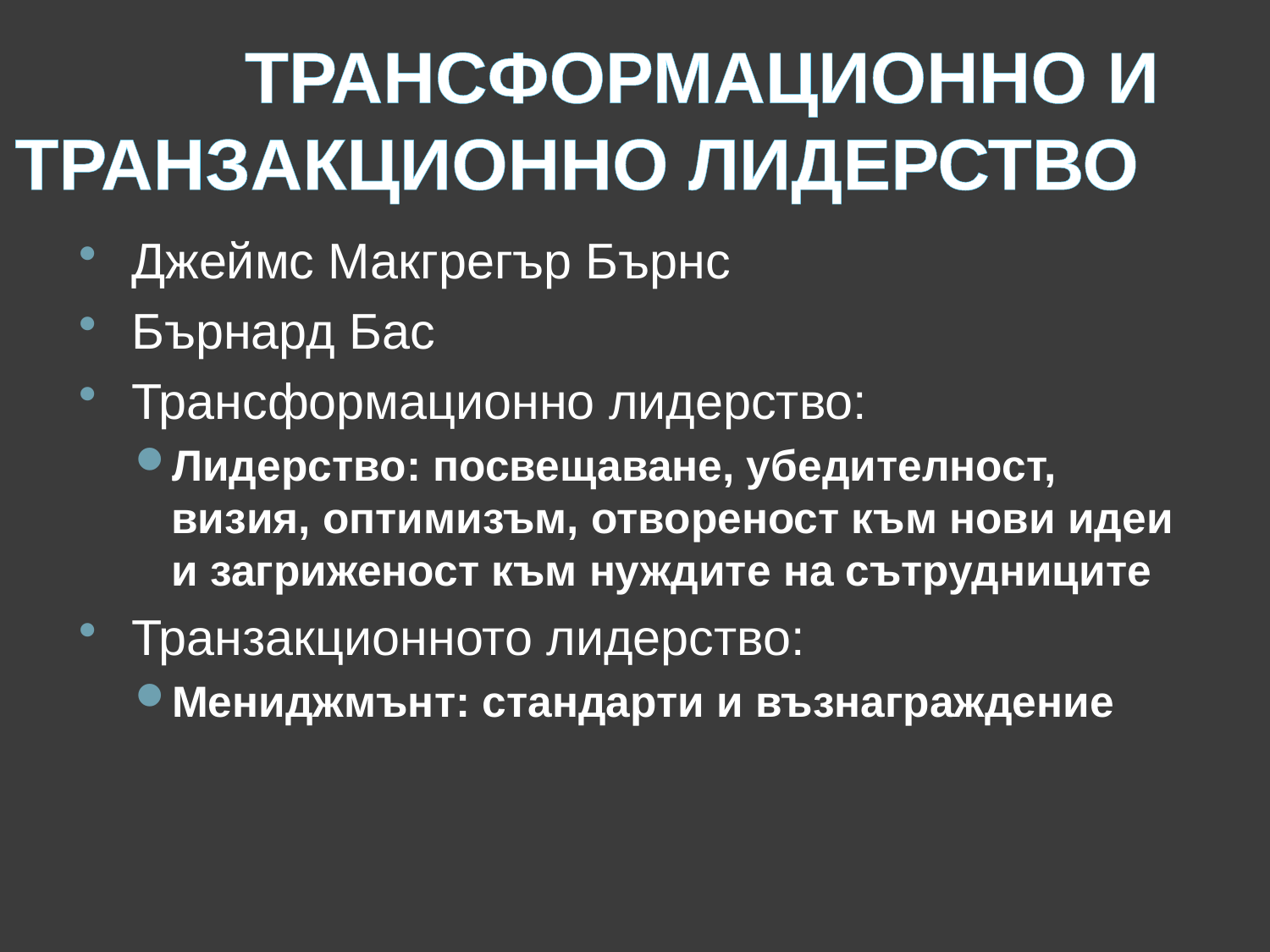

# Трансформационно и транзакционно лидерство
Джеймс Макгрегър Бърнс
Бърнард Бас
Трансформационно лидерство:
Лидерство: посвещаване, убедителност, визия, оптимизъм, отвореност към нови идеи и загриженост към нуждите на сътрудниците
Транзакционното лидерство:
Мениджмънт: стандарти и възнаграждение